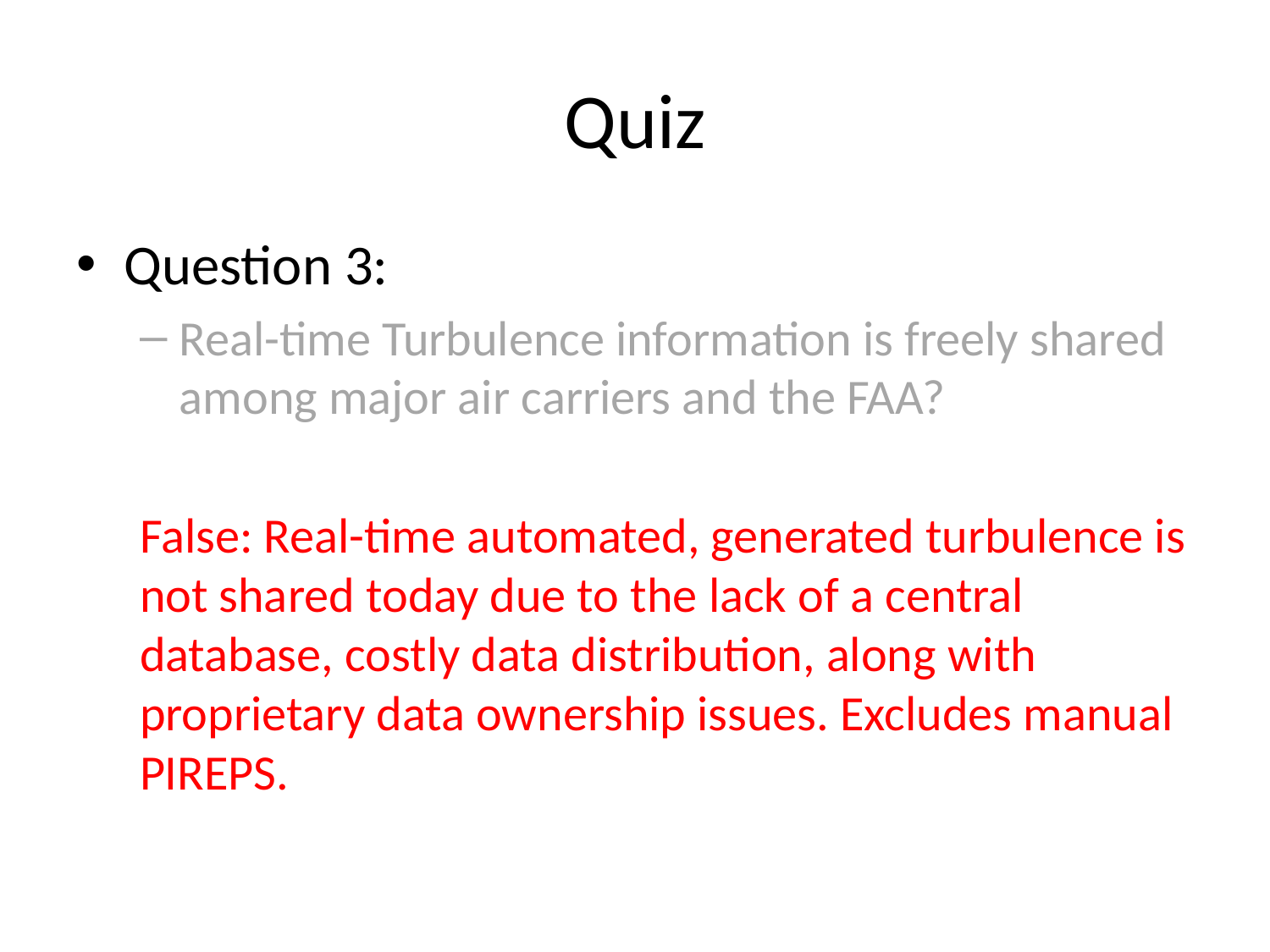

# Quiz
Question 3:
Real-time Turbulence information is freely shared among major air carriers and the FAA?

False: Real-time automated, generated turbulence is not shared today due to the lack of a central database, costly data distribution, along with proprietary data ownership issues. Excludes manual PIREPS.